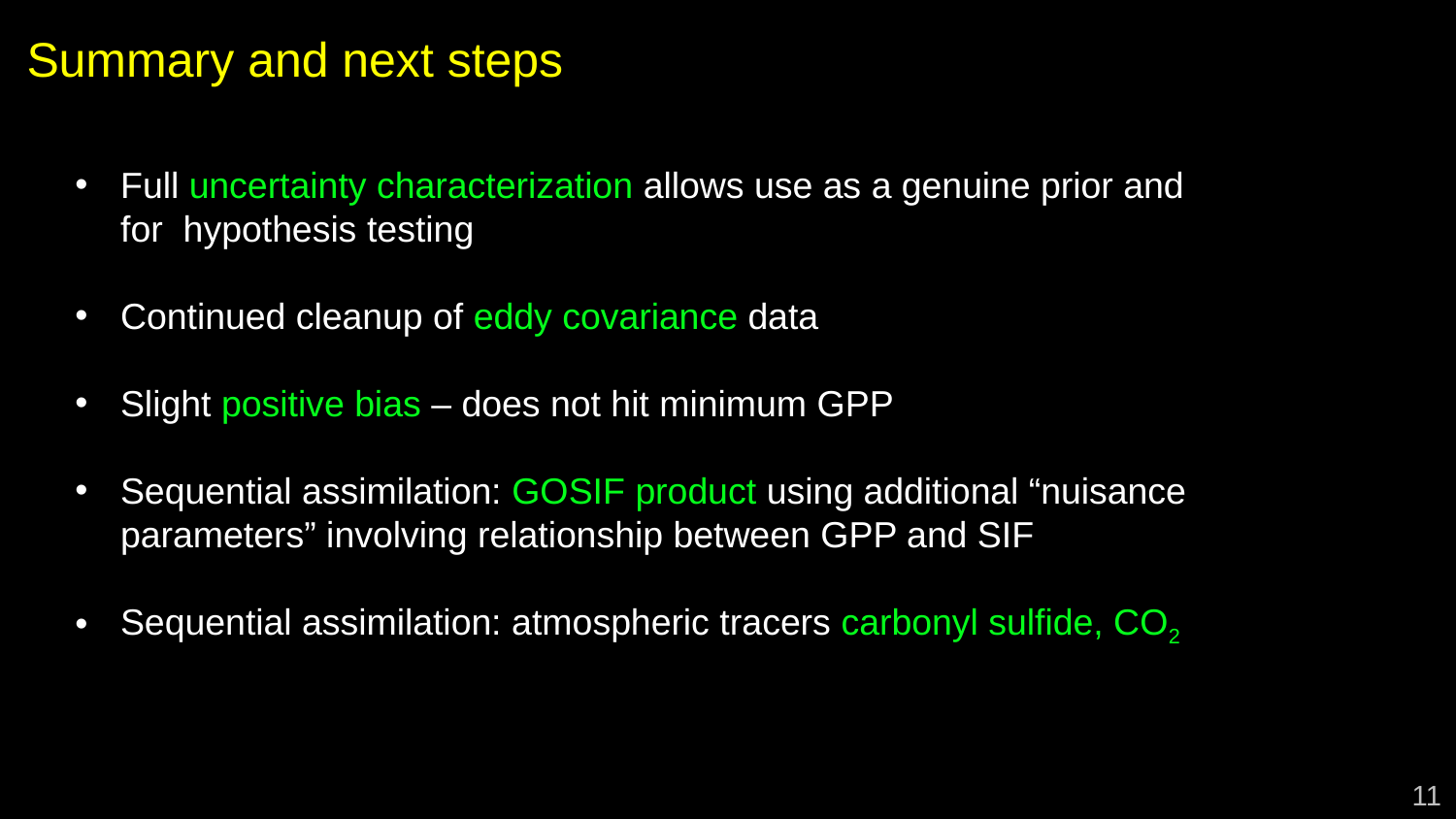

# Summary and next steps
Full uncertainty characterization allows use as a genuine prior and for  hypothesis testing

Continued cleanup of eddy covariance data

Slight positive bias – does not hit minimum GPP

Sequential assimilation: GOSIF product using additional “nuisance parameters” involving relationship between GPP and SIF

Sequential assimilation: atmospheric tracers carbonyl sulfide, CO2

11